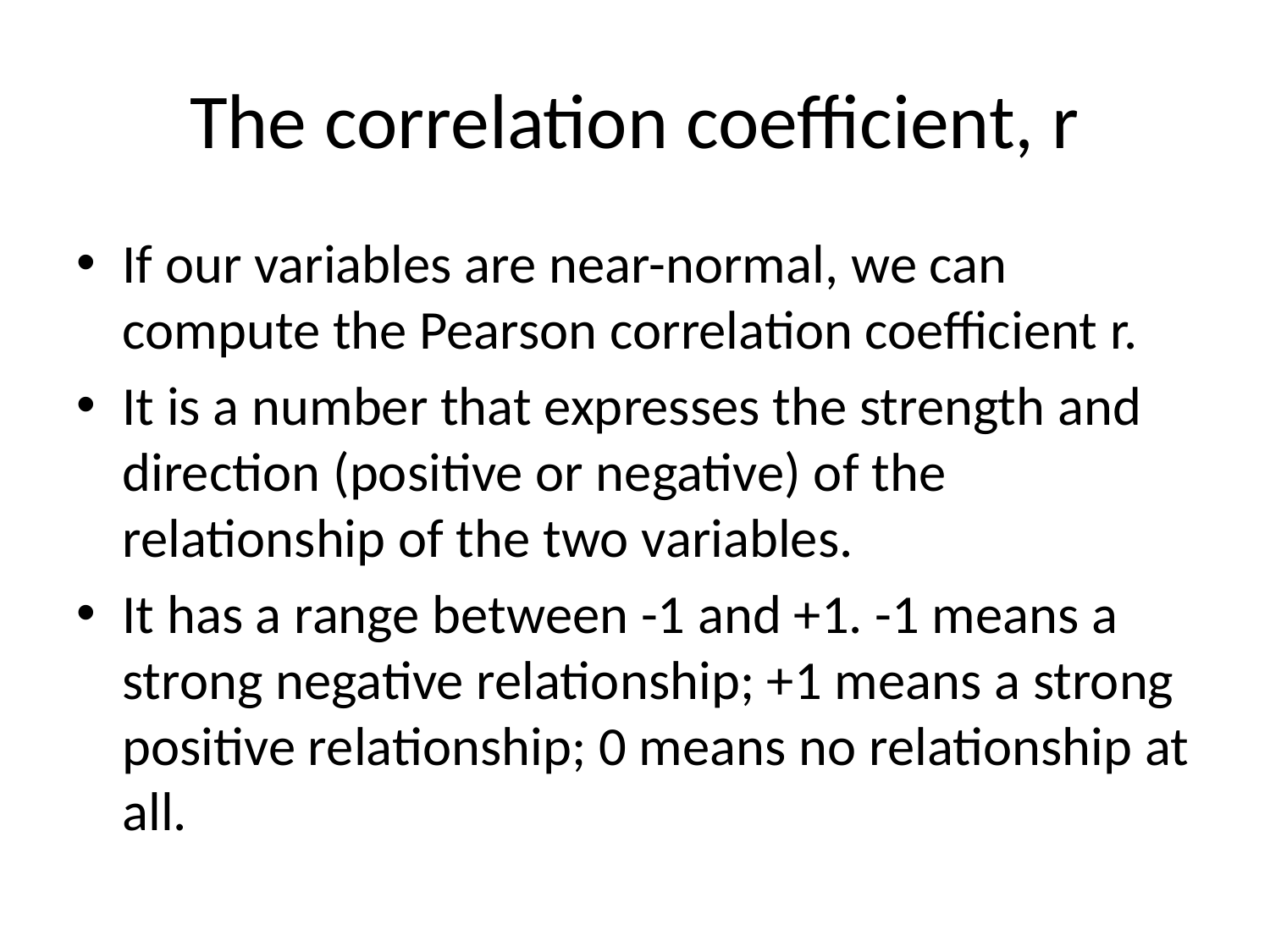

# The correlation coefficient, r
If our variables are near-normal, we can compute the Pearson correlation coefficient r.
It is a number that expresses the strength and direction (positive or negative) of the relationship of the two variables.
It has a range between -1 and +1. -1 means a strong negative relationship; +1 means a strong positive relationship; 0 means no relationship at all.